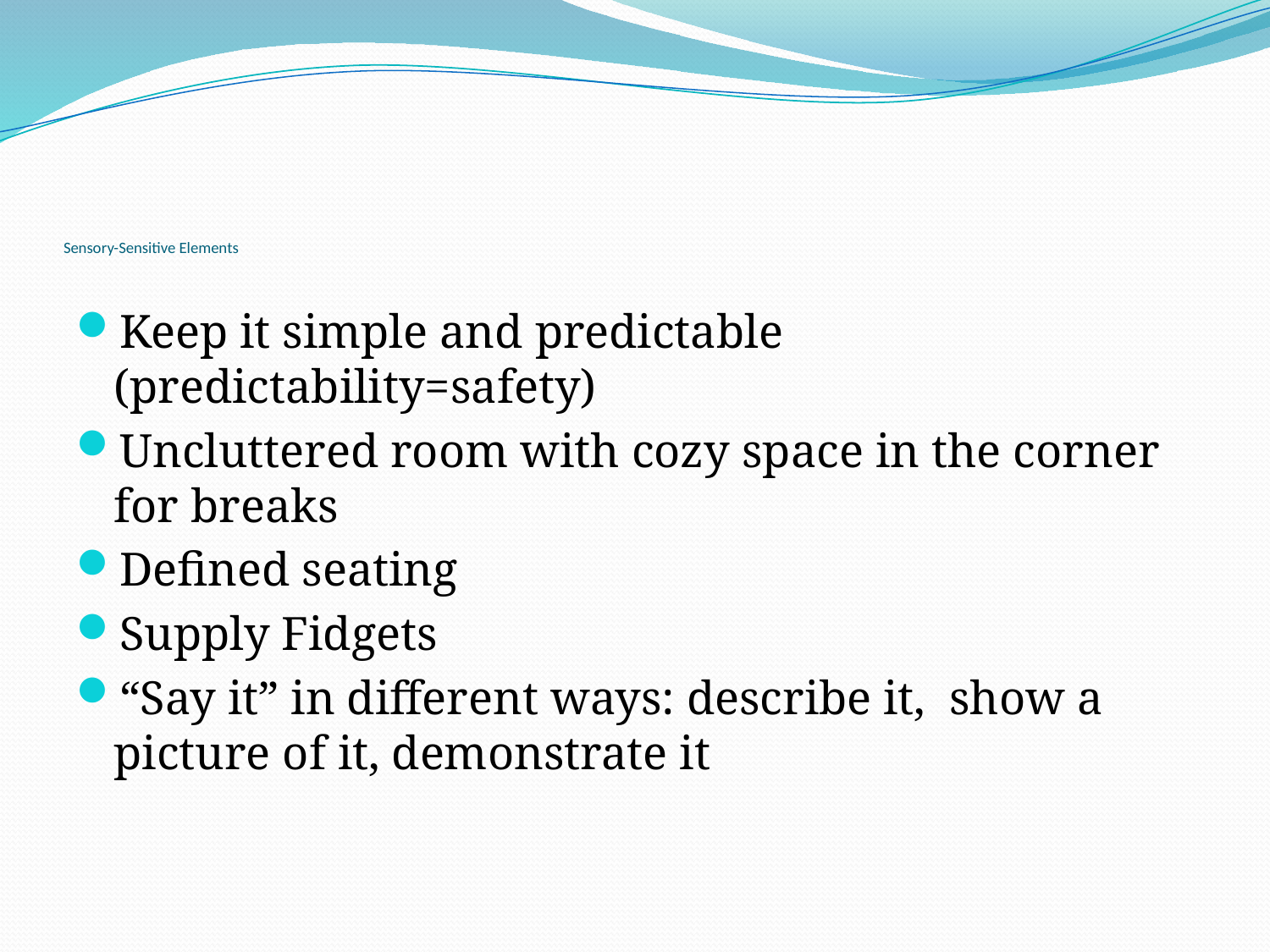

# Sensory-Sensitive Elements
Keep it simple and predictable (predictability=safety)
Uncluttered room with cozy space in the corner for breaks
Defined seating
Supply Fidgets
“Say it” in different ways: describe it,  show a picture of it, demonstrate it